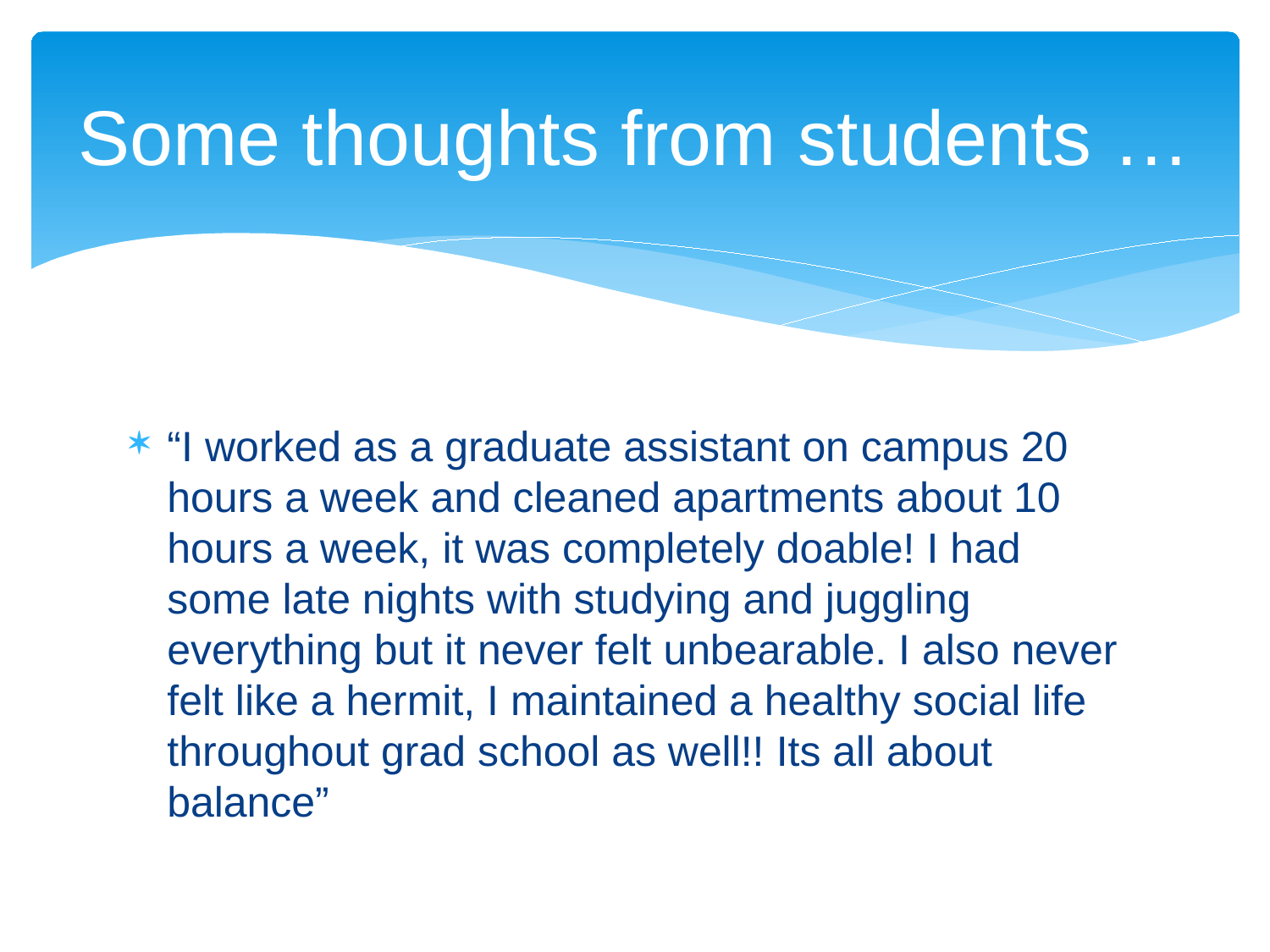

# Some thoughts from students …
“I worked as a graduate assistant on campus 20 hours a week and cleaned apartments about 10 hours a week, it was completely doable! I had some late nights with studying and juggling everything but it never felt unbearable. I also never felt like a hermit, I maintained a healthy social life throughout grad school as well!! Its all about balance”